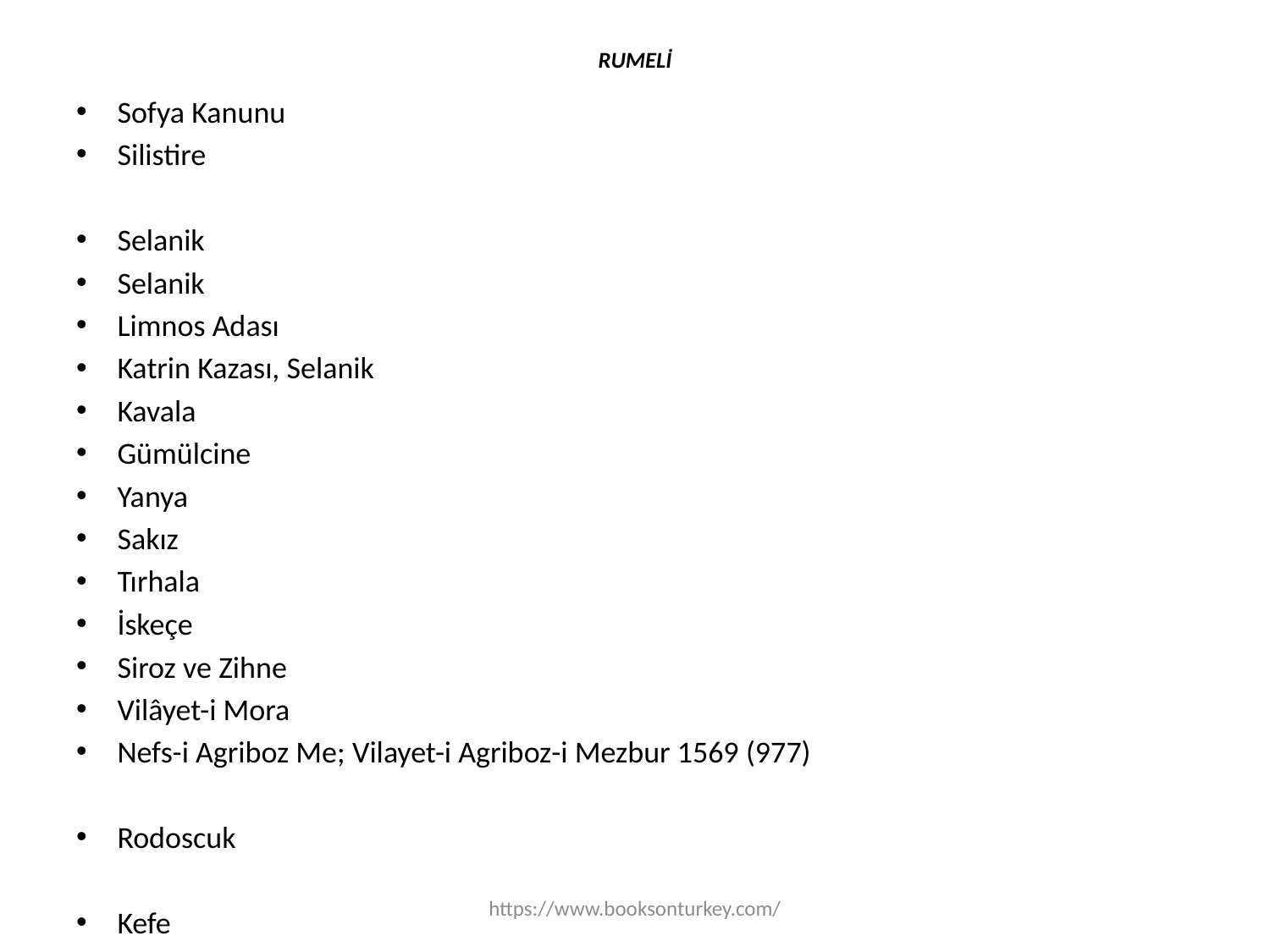

# RUMELİ
Sofya Kanunu
Silistire

Selanik
Selanik
Limnos Adası
Katrin Kazası, Selanik
Kavala
Gümülcine
Yanya
Sakız
Tırhala
İskeçe
Siroz ve Zihne
Vilâyet-i Mora
Nefs-i Agriboz Me; Vilayet-i Agriboz-i Mezbur 1569 (977)

Rodoscuk

Kefe

https://www.booksonturkey.com/